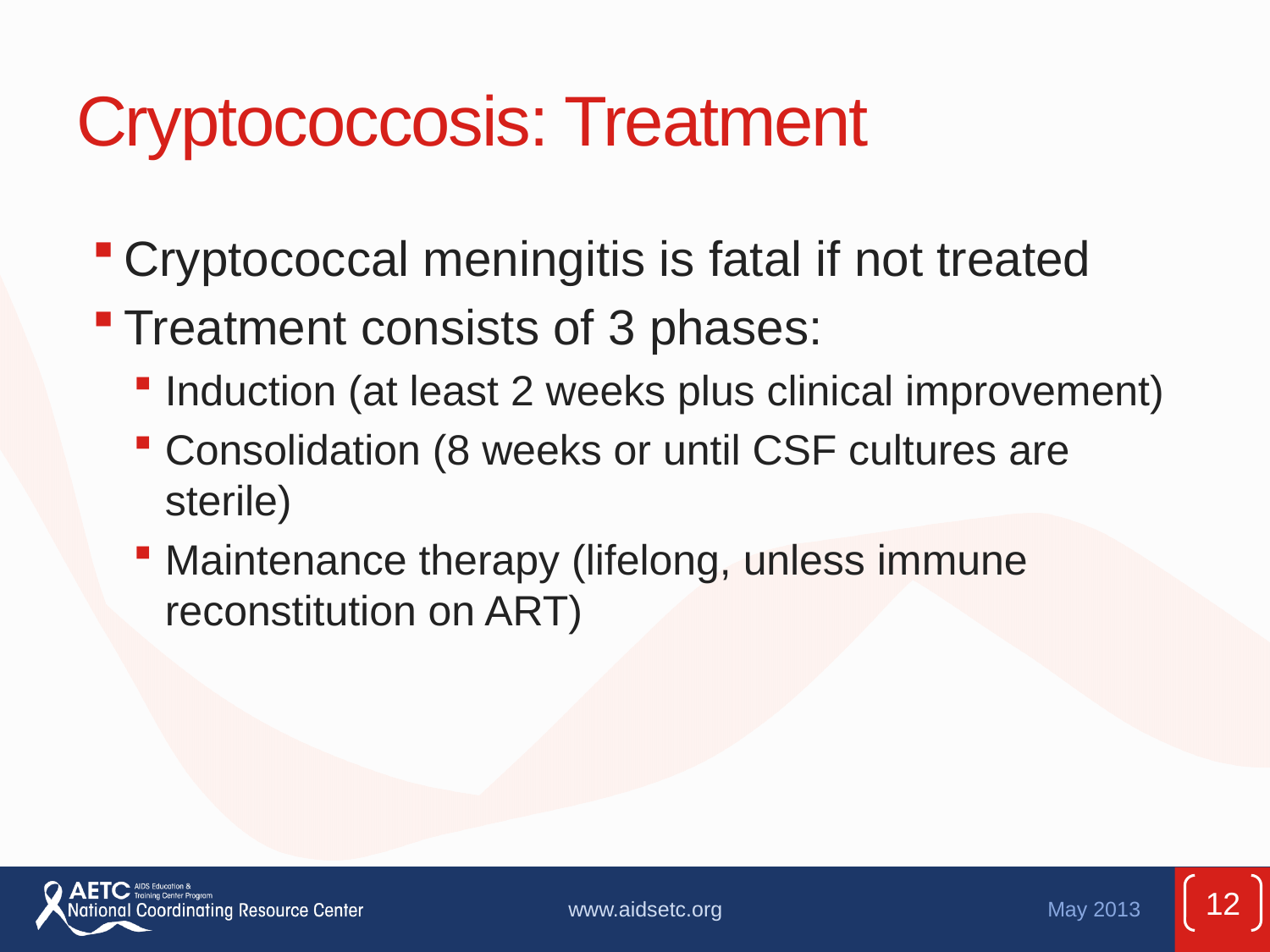

# Cryptococcosis: Treatment
Cryptococcal meningitis is fatal if not treated
Treatment consists of 3 phases:
Induction (at least 2 weeks plus clinical improvement)
Consolidation (8 weeks or until CSF cultures are sterile)
Maintenance therapy (lifelong, unless immune reconstitution on ART)
12
www.aidsetc.org
May 2013